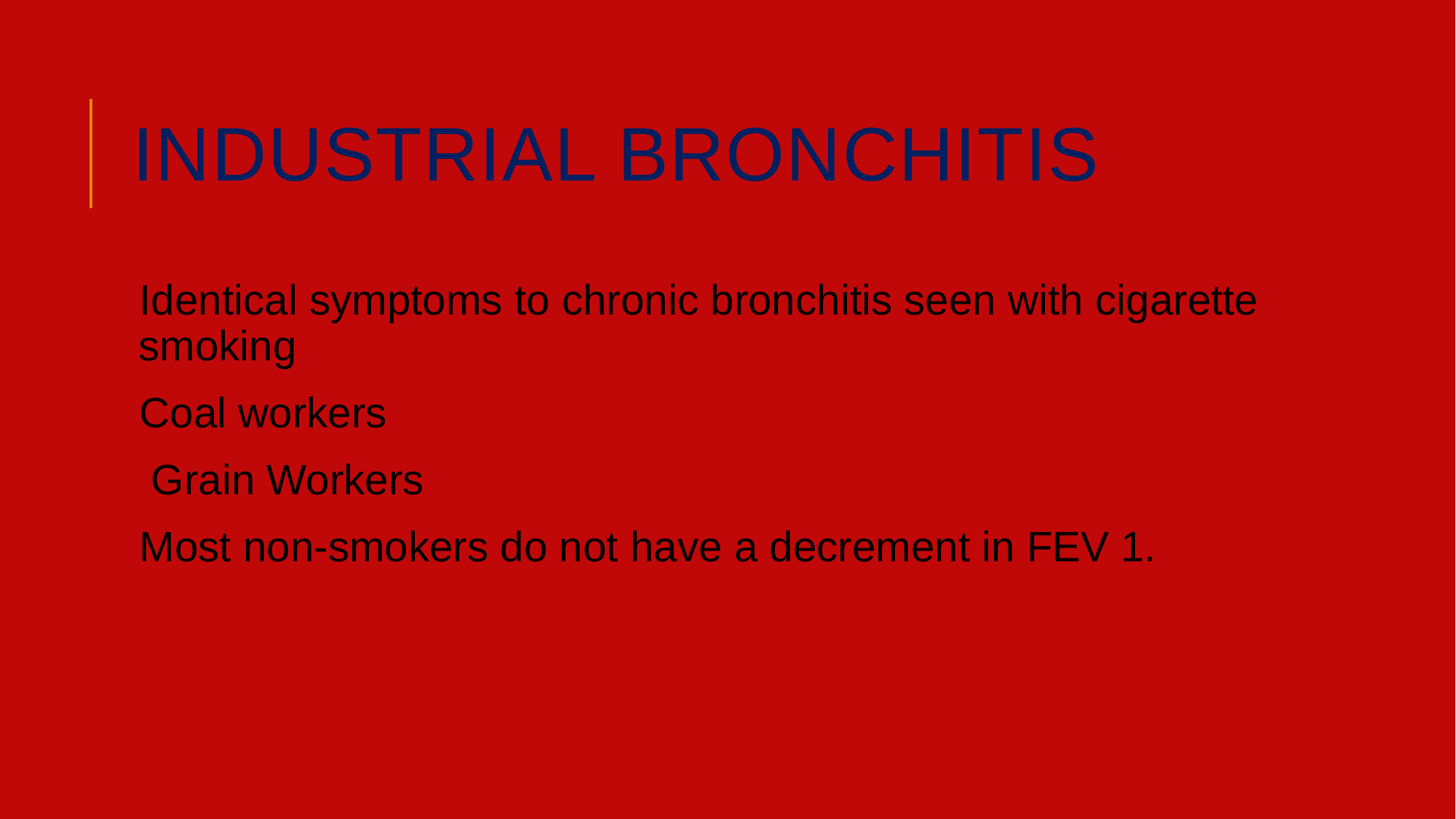

# Industrial Bronchitis
Identical symptoms to chronic bronchitis seen with cigarette smoking
Coal workers
 Grain Workers
Most non-smokers do not have a decrement in FEV 1.